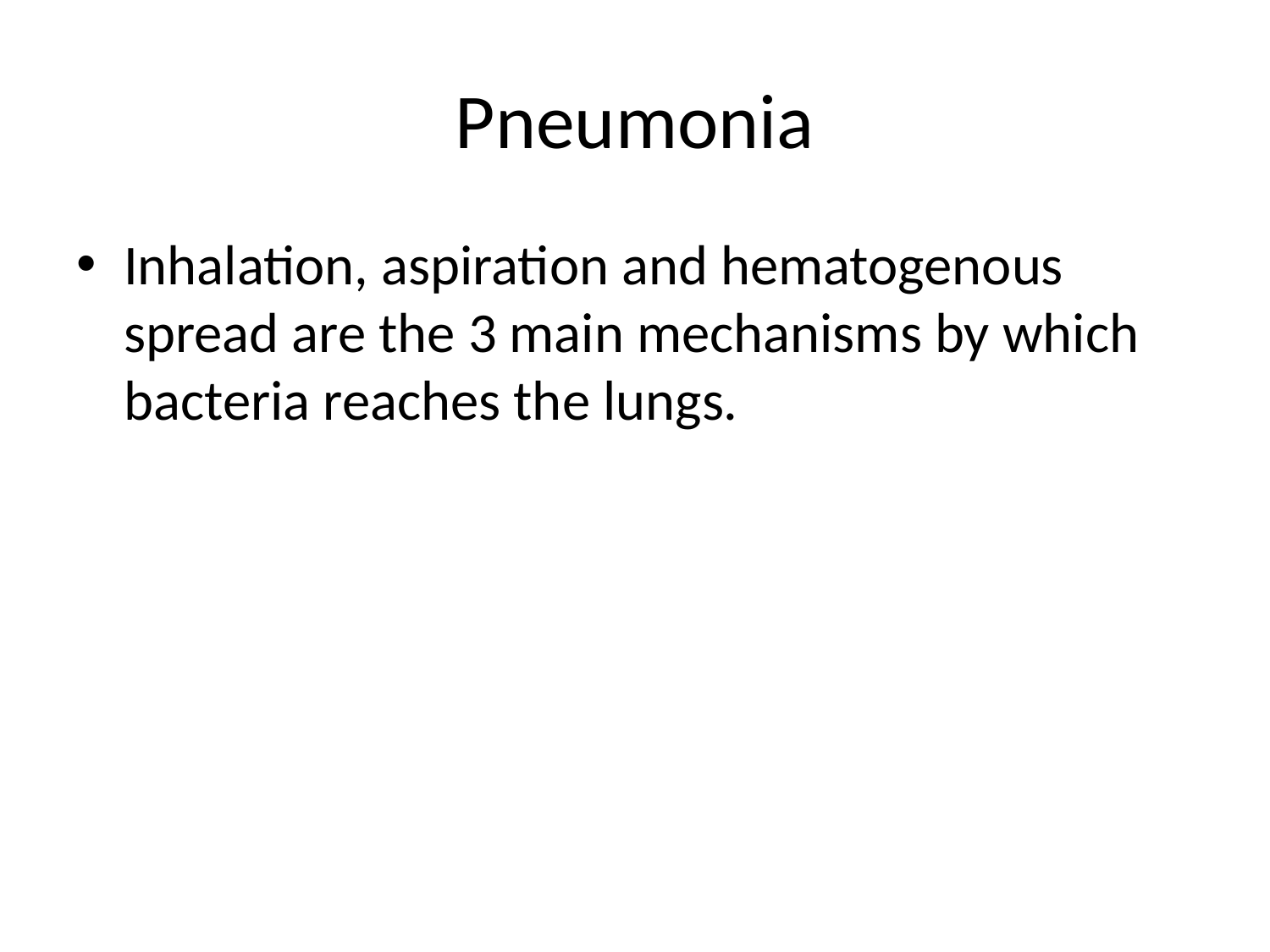

# Pneumonia
Inhalation, aspiration and hematogenous spread are the 3 main mechanisms by which bacteria reaches the lungs.